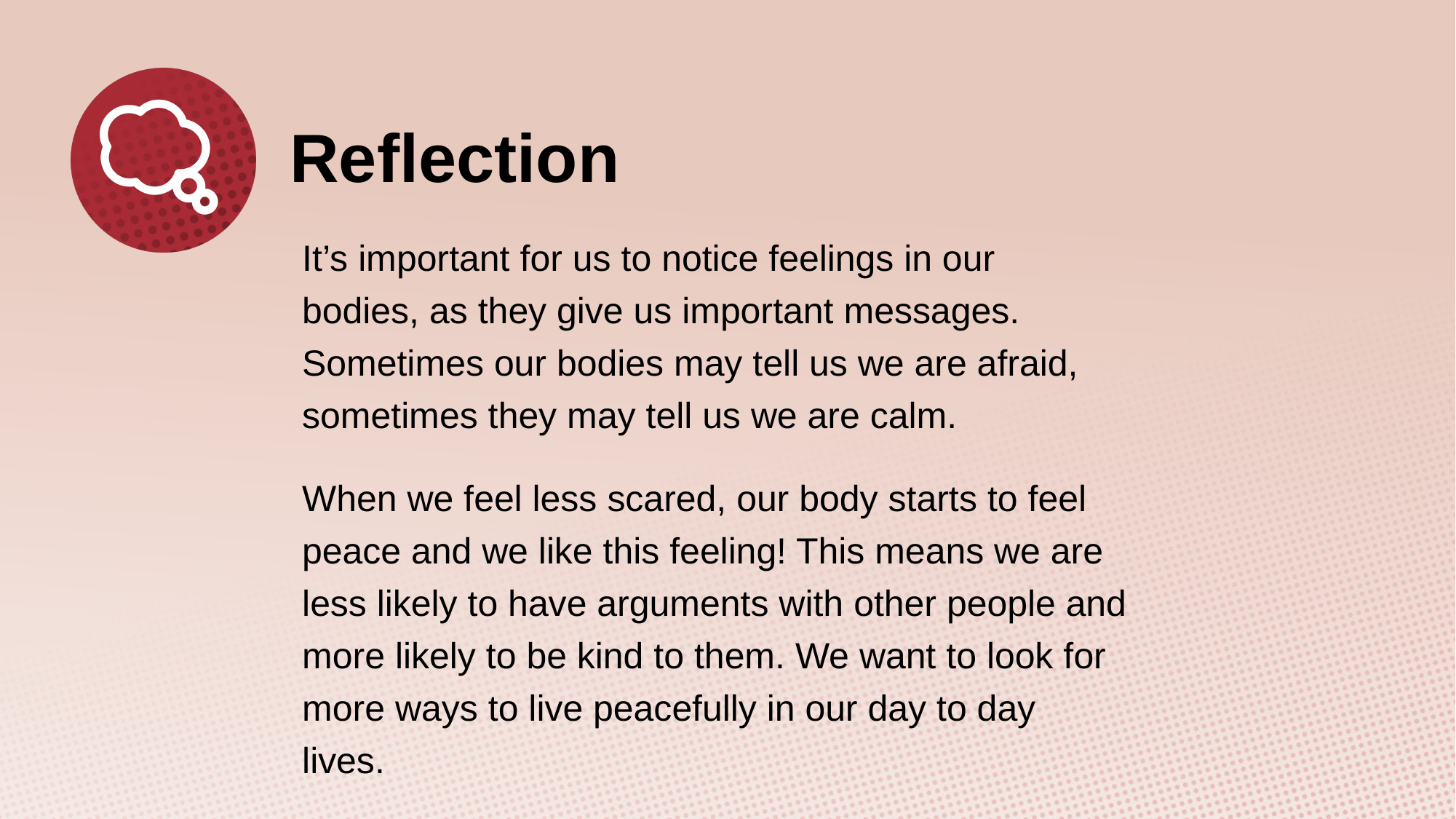

It’s important for us to notice feelings in our bodies, as they give us important messages. Sometimes our bodies may tell us we are afraid, sometimes they may tell us we are calm.
When we feel less scared, our body starts to feel peace and we like this feeling! This means we are less likely to have arguments with other people and more likely to be kind to them. We want to look for more ways to live peacefully in our day to day lives.